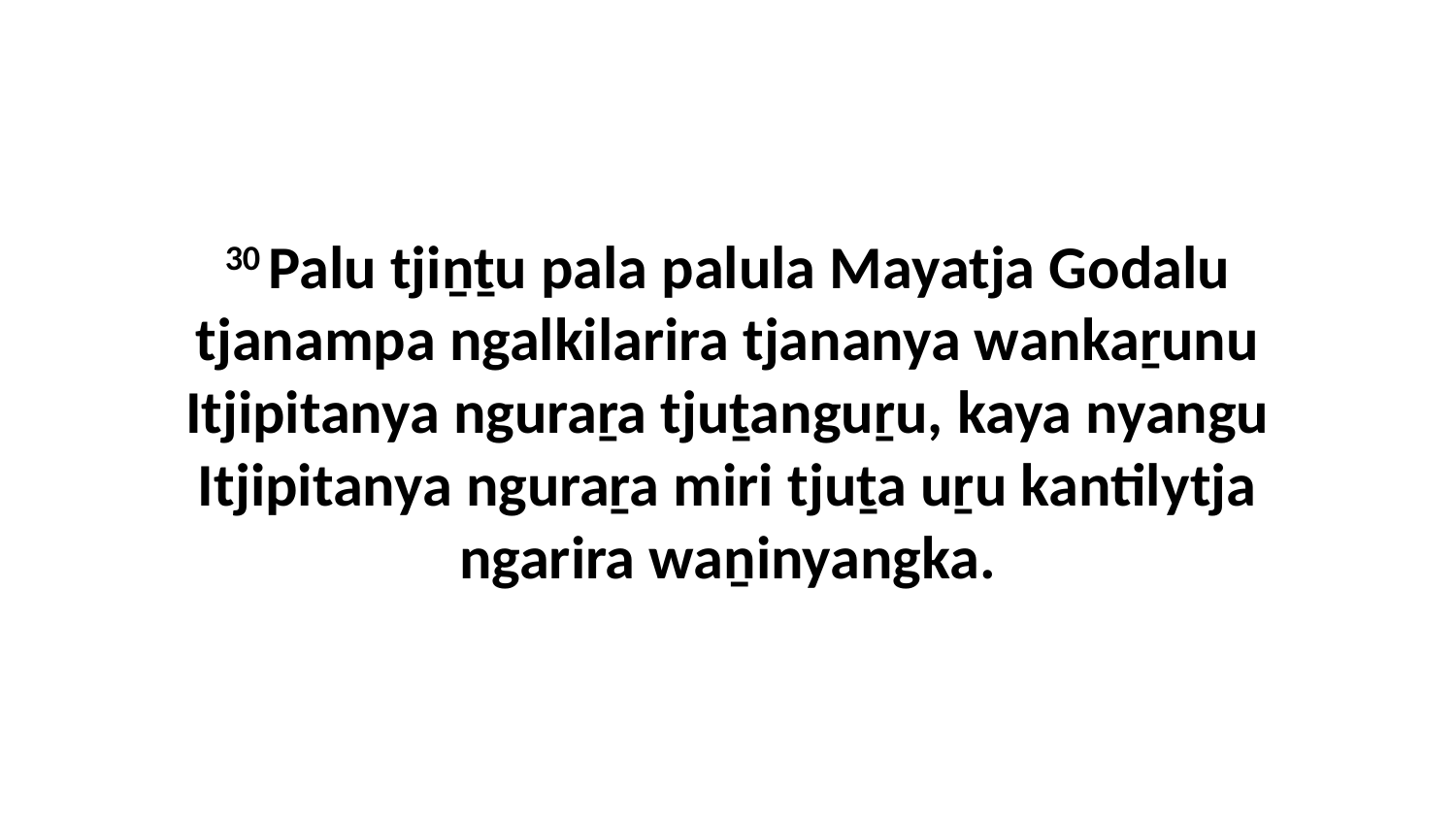

30 Palu tjiṉṯu pala palula Mayatja Godalu tjanampa ngalkilarira tjananya wankaṟunu Itjipitanya nguraṟa tjuṯanguṟu, kaya nyangu Itjipitanya nguraṟa miri tjuṯa uṟu kantilytja ngarira waṉinyangka.